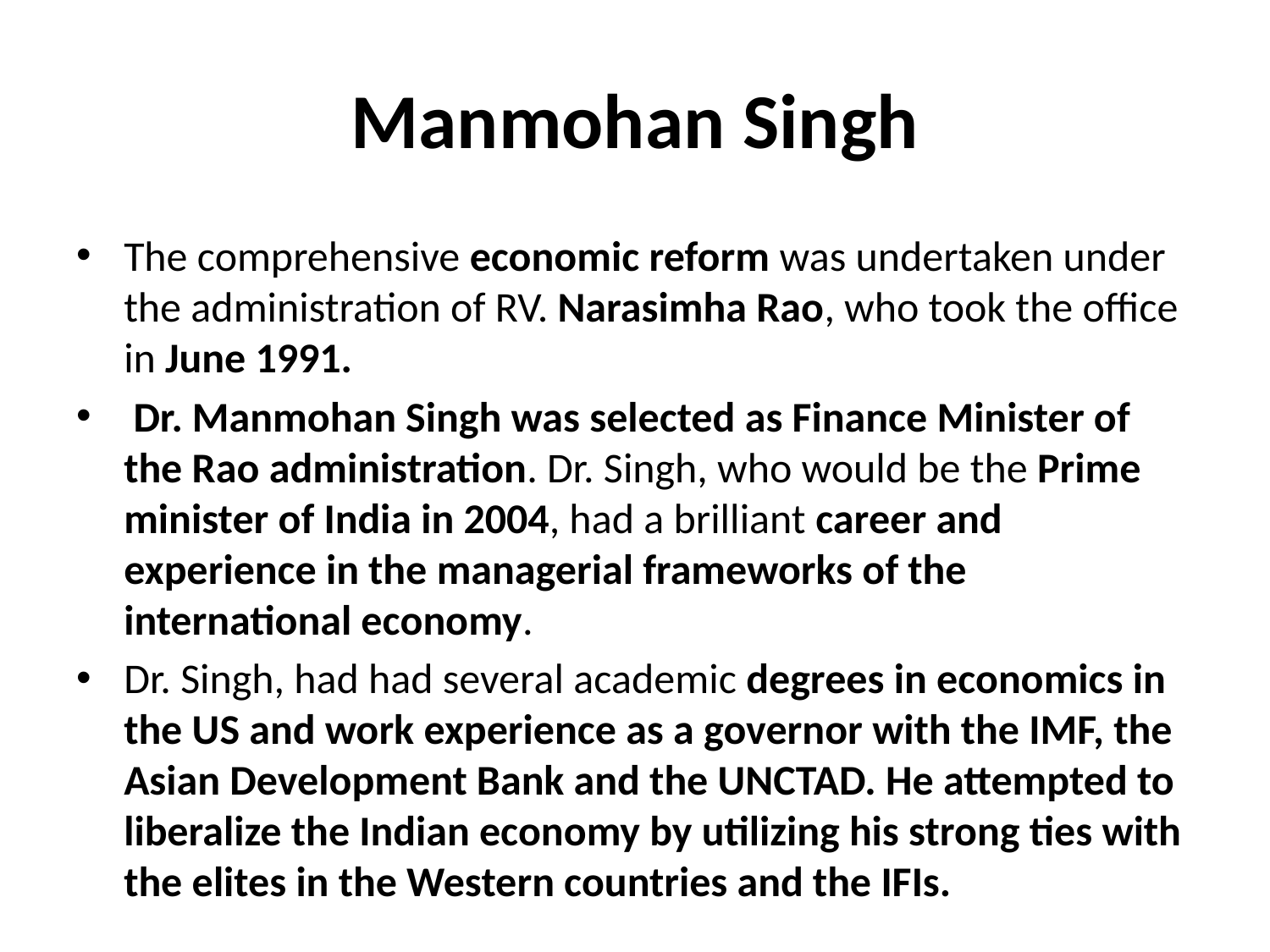

# Manmohan Singh
The comprehensive economic reform was undertaken under the administration of RV. Narasimha Rao, who took the office in June 1991.
 Dr. Manmohan Singh was selected as Finance Minister of the Rao administration. Dr. Singh, who would be the Prime minister of India in 2004, had a brilliant career and experience in the managerial frameworks of the international economy.
Dr. Singh, had had several academic degrees in economics in the US and work experience as a governor with the IMF, the Asian Development Bank and the UNCTAD. He attempted to liberalize the Indian economy by utilizing his strong ties with the elites in the Western countries and the IFIs.